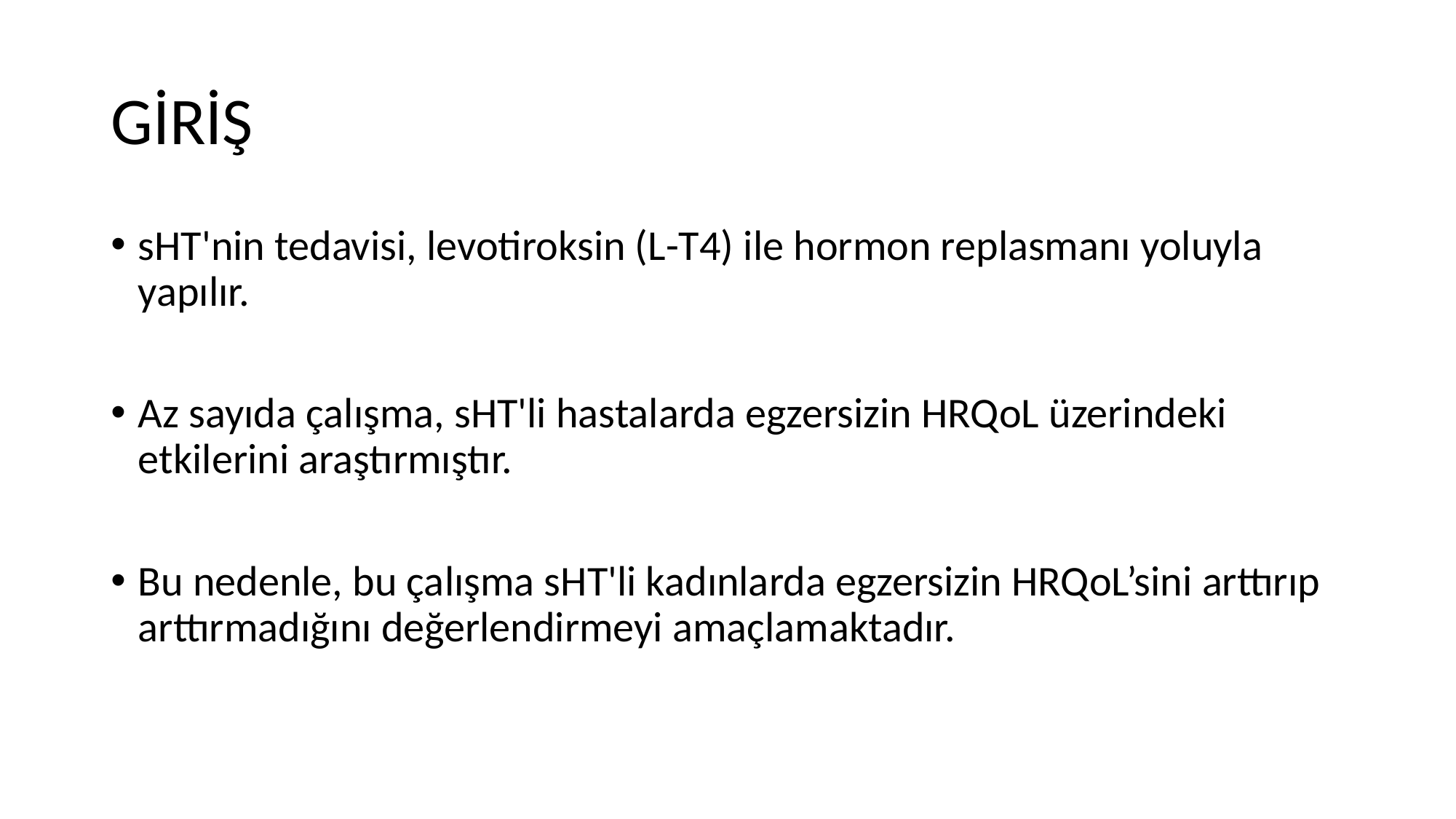

# GİRİŞ
sHT'nin tedavisi, levotiroksin (L-T4) ile hormon replasmanı yoluyla yapılır.

Az sayıda çalışma, sHT'li hastalarda egzersizin HRQoL üzerindeki etkilerini araştırmıştır.

Bu nedenle, bu çalışma sHT'li kadınlarda egzersizin HRQoL’sini arttırıp arttırmadığını değerlendirmeyi amaçlamaktadır.